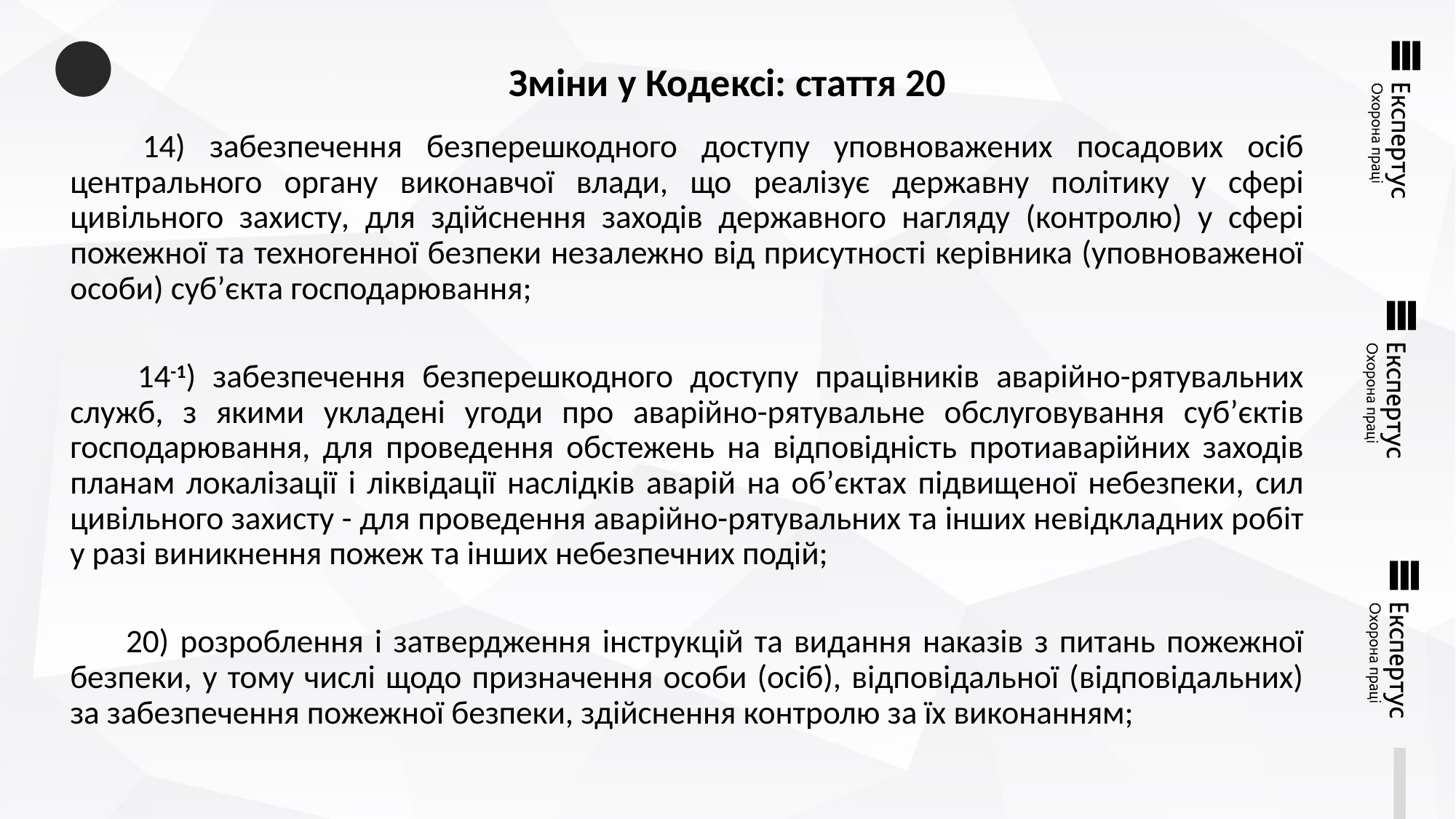

# Зміни у Кодексі: стаття 20
   14) забезпечення безперешкодного доступу уповноважених посадових осіб центрального органу виконавчої влади, що реалізує державну політику у сфері цивільного захисту, для здійснення заходів державного нагляду (контролю) у сфері пожежної та техногенної безпеки незалежно від присутності керівника (уповноваженої особи) суб’єкта господарювання;

    14-1) забезпечення безперешкодного доступу працівників аварійно-рятувальних служб, з якими укладені угоди про аварійно-рятувальне обслуговування суб’єктів господарювання, для проведення обстежень на відповідність протиаварійних заходів планам локалізації і ліквідації наслідків аварій на об’єктах підвищеної небезпеки, сил цивільного захисту - для проведення аварійно-рятувальних та інших невідкладних робіт у разі виникнення пожеж та інших небезпечних подій;

     20) розроблення і затвердження інструкцій та видання наказів з питань пожежної безпеки, у тому числі щодо призначення особи (осіб), відповідальної (відповідальних) за забезпечення пожежної безпеки, здійснення контролю за їх виконанням;